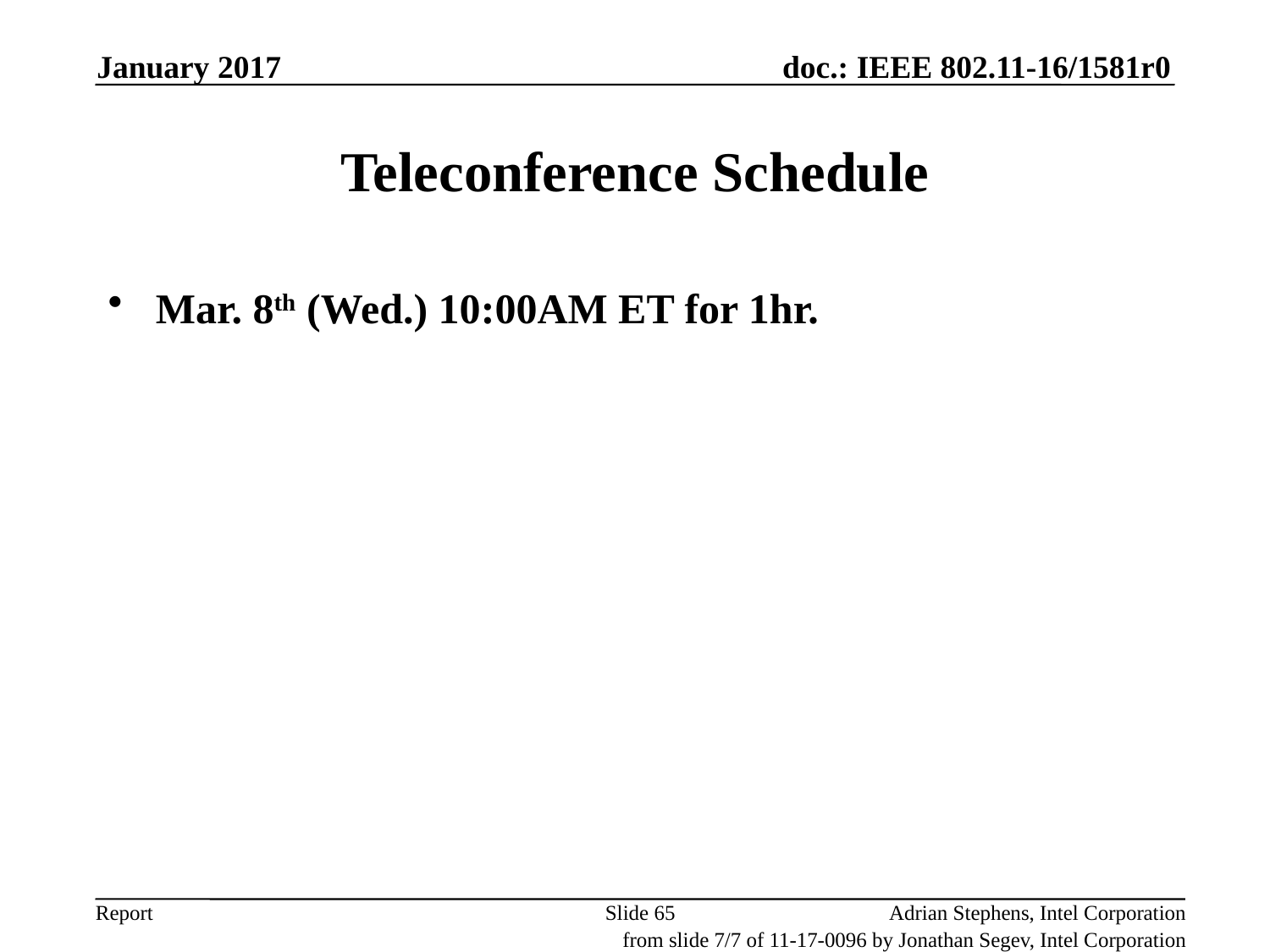

January 2017
# Teleconference Schedule
Mar. 8th (Wed.) 10:00AM ET for 1hr.

Slide 65
Adrian Stephens, Intel Corporation
from slide 7/7 of 11-17-0096 by Jonathan Segev, Intel Corporation